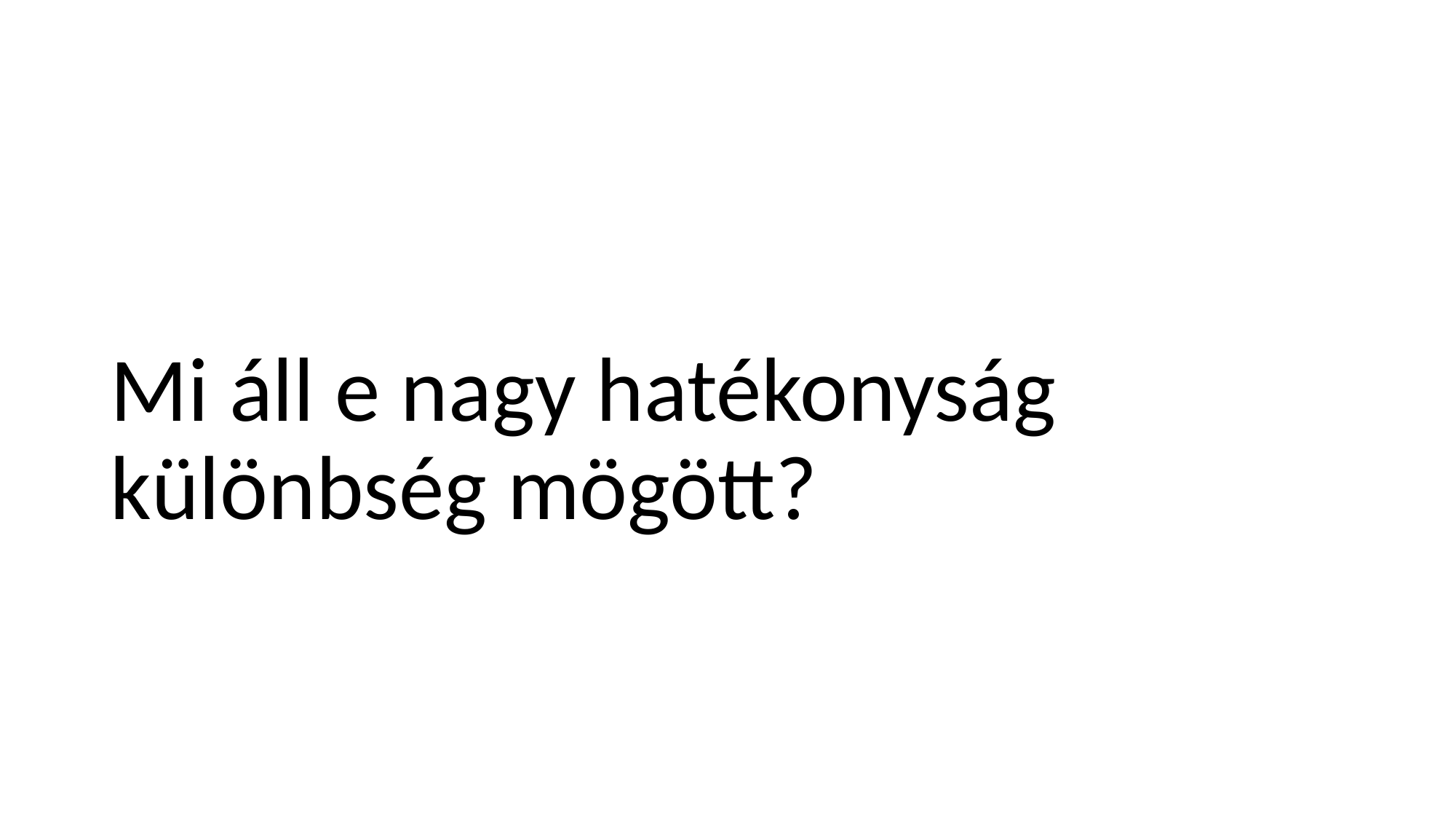

# Mi áll e nagy hatékonyság különbség mögött?